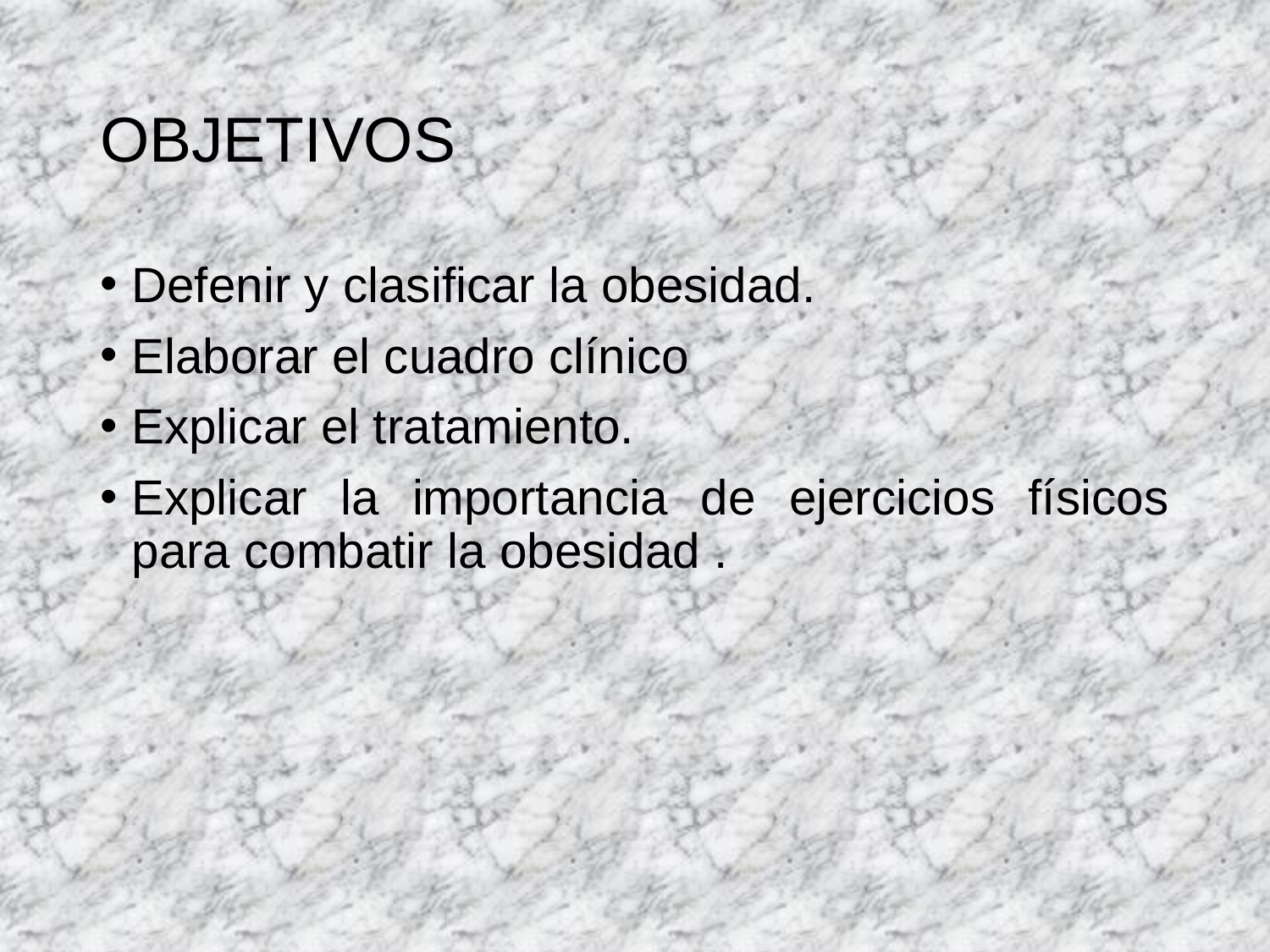

# Objetivos
Defenir y clasificar la obesidad.
Elaborar el cuadro clínico
Explicar el tratamiento.
Explicar la importancia de ejercicios físicos para combatir la obesidad .